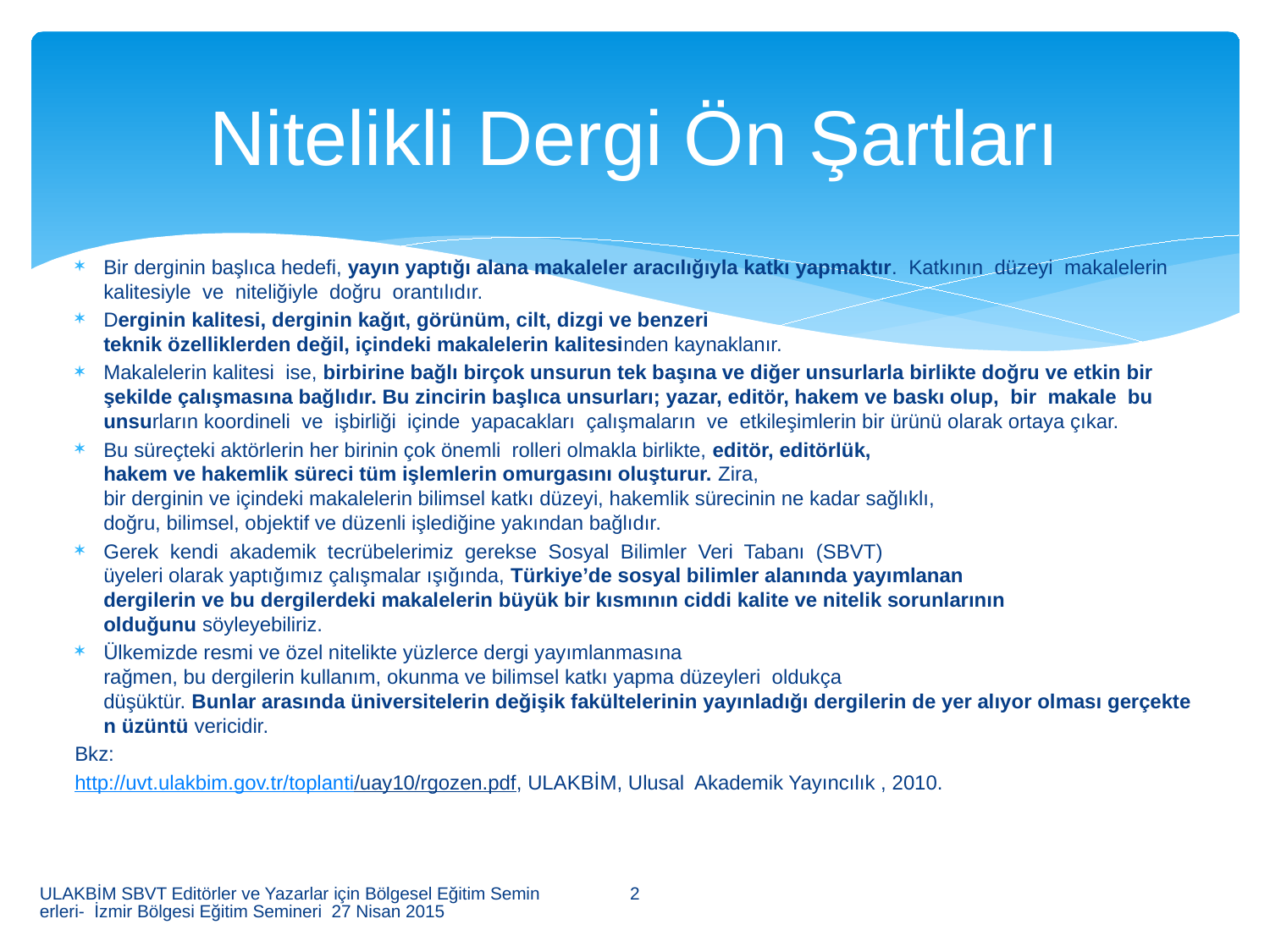

# Nitelikli Dergi Ön Şartları

Bir derginin başlıca hedefi, yayın yaptığı alana makaleler aracılığıyla katkı yapmaktır.  Katkının  düzeyi  makalelerin  kalitesiyle  ve  niteliğiyle  doğru  orantılıdır.
Derginin kalitesi, derginin kağıt, görünüm, cilt, dizgi ve benzeri  teknik özelliklerden değil, içindeki makalelerin kalitesinden kaynaklanır.
Makalelerin kalitesi  ise, birbirine bağlı birçok unsurun tek başına ve diğer unsurlarla birlikte doğru ve etkin bir  şekilde çalışmasına bağlıdır. Bu zincirin başlıca unsurları; yazar, editör, hakem ve baskı olup,  bir  makale  bu  unsurların koordineli  ve  işbirliği  içinde  yapacakları  çalışmaların  ve  etkileşimlerin bir ürünü olarak ortaya çıkar.
Bu süreçteki aktörlerin her birinin çok önemli  rolleri olmakla birlikte, editör, editörlük, hakem ve hakemlik süreci tüm işlemlerin omurgasını oluşturur. Zira,  bir derginin ve içindeki makalelerin bilimsel katkı düzeyi, hakemlik sürecinin ne kadar sağlıklı,  doğru, bilimsel, objektif ve düzenli işlediğine yakından bağlıdır.
Gerek  kendi  akademik  tecrübelerimiz  gerekse  Sosyal  Bilimler  Veri  Tabanı  (SBVT)  üyeleri olarak yaptığımız çalışmalar ışığında, Türkiye’de sosyal bilimler alanında yayımlanan  dergilerin ve bu dergilerdeki makalelerin büyük bir kısmının ciddi kalite ve nitelik sorunlarının  olduğunu söyleyebiliriz.
Ülkemizde resmi ve özel nitelikte yüzlerce dergi yayımlanmasına  rağmen, bu dergilerin kullanım, okunma ve bilimsel katkı yapma düzeyleri  oldukça  düşüktür. Bunlar arasında üniversitelerin değişik fakültelerinin yayınladığı dergilerin de yer alıyor olması gerçekten üzüntü vericidir.
Bkz:
http://uvt.ulakbim.gov.tr/toplanti/uay10/rgozen.pdf, ULAKBİM, Ulusal  Akademik Yayıncılık , 2010.
2
ULAKBİM SBVT Editörler ve Yazarlar için Bölgesel Eğitim Seminerleri-  İzmir Bölgesi Eğitim Semineri  27 Nisan 2015